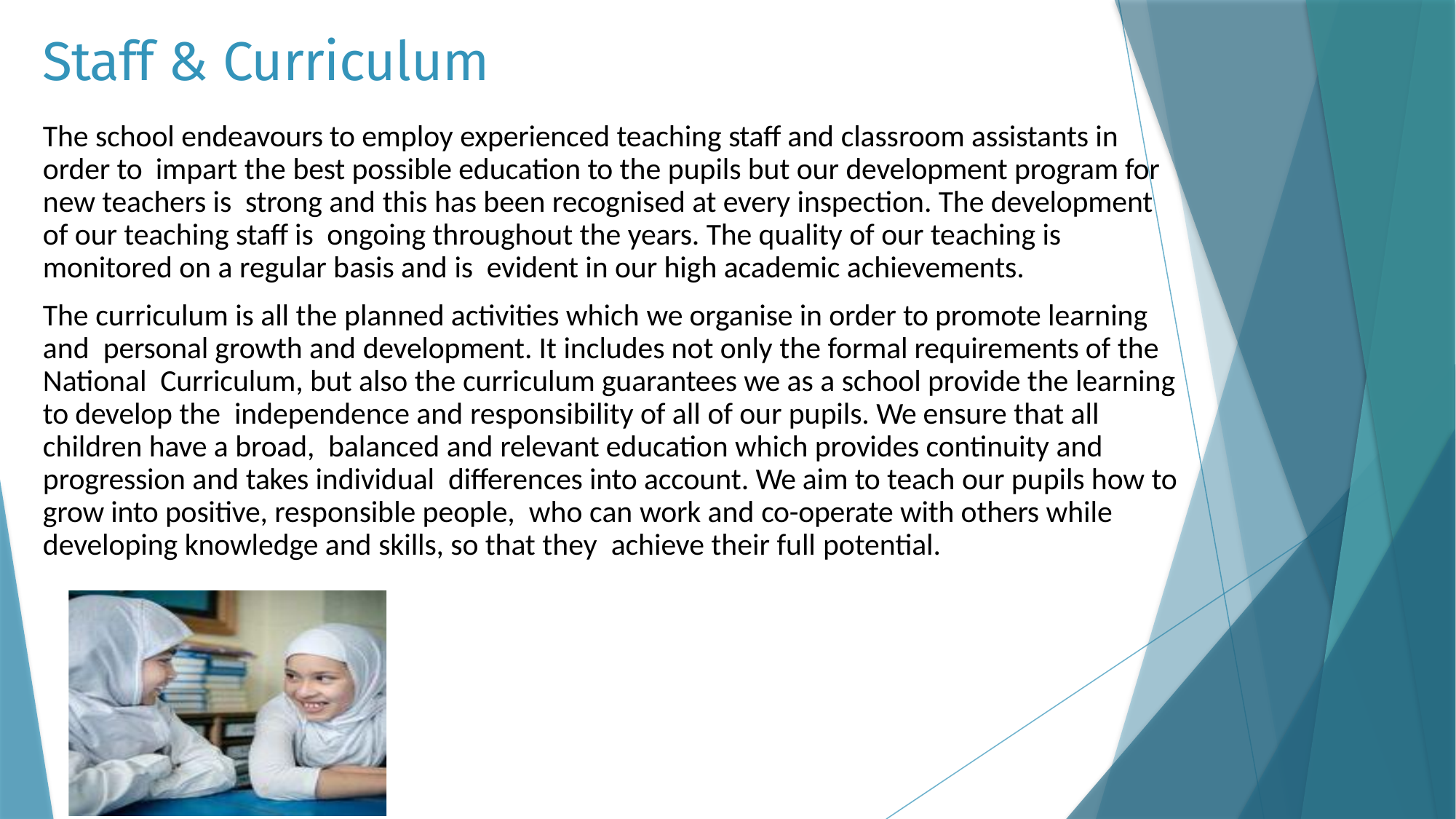

# Staff & Curriculum
The school endeavours to employ experienced teaching staff and classroom assistants in order to  impart the best possible education to the pupils but our development program for new teachers is  strong and this has been recognised at every inspection. The development of our teaching staff is  ongoing throughout the years. The quality of our teaching is monitored on a regular basis and is  evident in our high academic achievements.
The curriculum is all the planned activities which we organise in order to promote learning and  personal growth and development. It includes not only the formal requirements of the National  Curriculum, but also the curriculum guarantees we as a school provide the learning to develop the  independence and responsibility of all of our pupils. We ensure that all children have a broad,  balanced and relevant education which provides continuity and progression and takes individual  differences into account. We aim to teach our pupils how to grow into positive, responsible people,  who can work and co-operate with others while developing knowledge and skills, so that they  achieve their full potential.